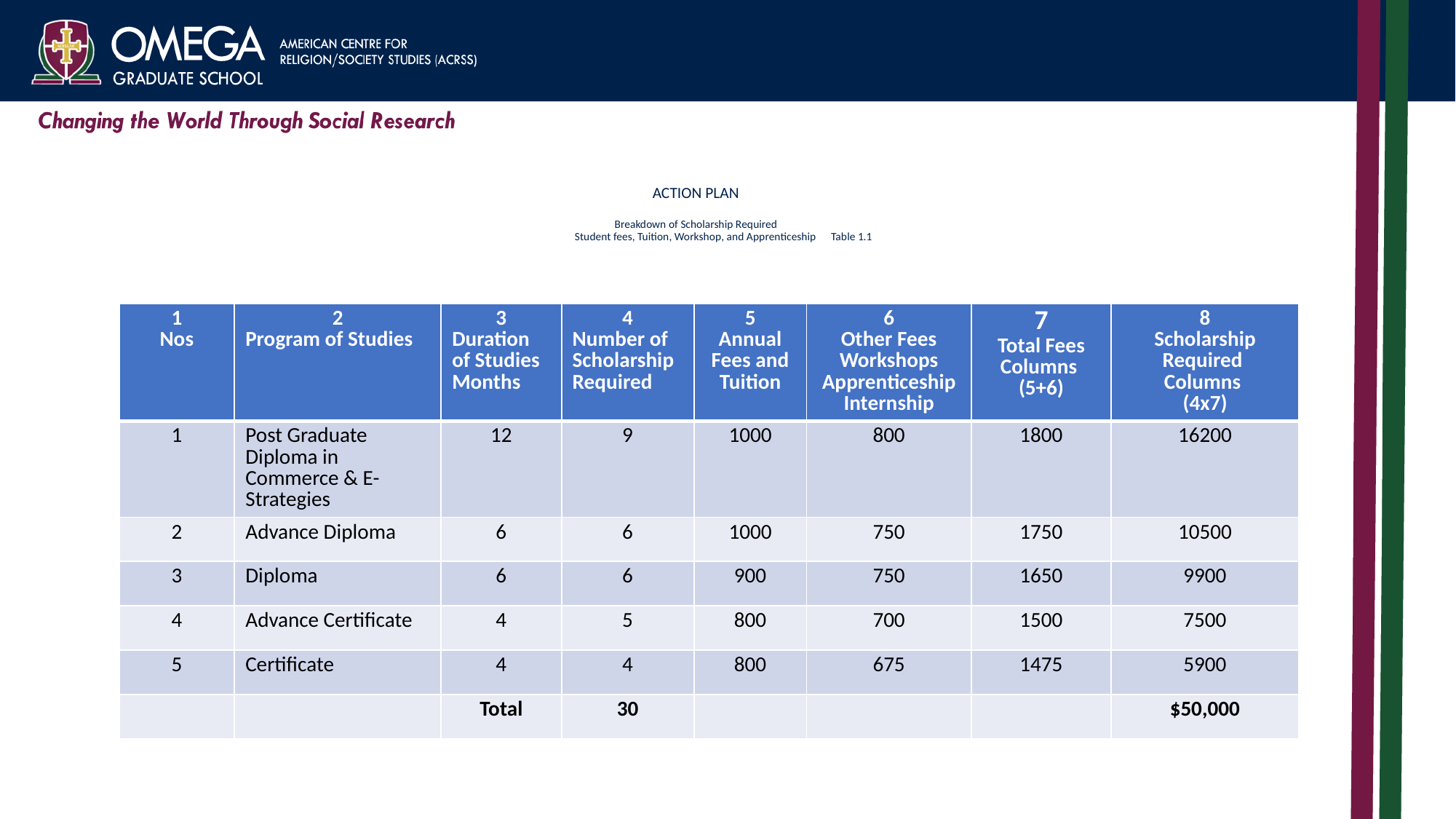

# ACTION PLAN Breakdown of Scholarship Required Student fees, Tuition, Workshop, and Apprenticeship      Table 1.1

| 1 Nos | 2 Program of Studies | 3 Duration of Studies Months | 4 Number of Scholarship Required | 5 Annual Fees and Tuition | 6 Other Fees Workshops Apprenticeship Internship | 7 Total Fees Columns (5+6) | 8 Scholarship Required Columns (4x7) |
| --- | --- | --- | --- | --- | --- | --- | --- |
| 1 | Post Graduate Diploma in Commerce & E-Strategies | 12 | 9 | 1000 | 800 | 1800 | 16200 |
| 2 | Advance Diploma | 6 | 6 | 1000 | 750 | 1750 | 10500 |
| 3 | Diploma | 6 | 6 | 900 | 750 | 1650 | 9900 |
| 4 | Advance Certificate | 4 | 5 | 800 | 700 | 1500 | 7500 |
| 5 | Certificate | 4 | 4 | 800 | 675 | 1475 | 5900 |
|  |  | Total | 30 |  |  |  | $50,000 |